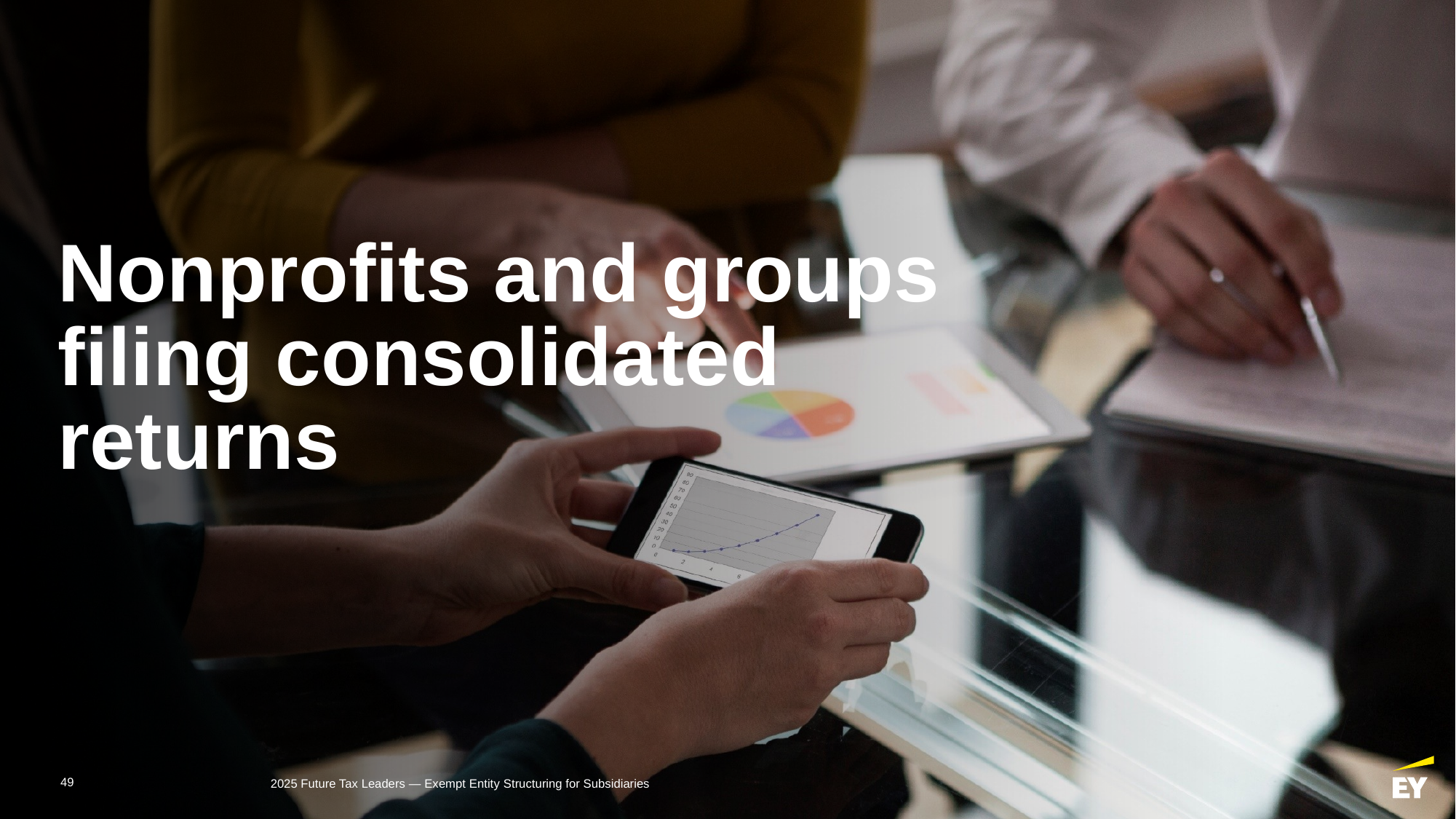

# Nonprofits and groups filing consolidated returns